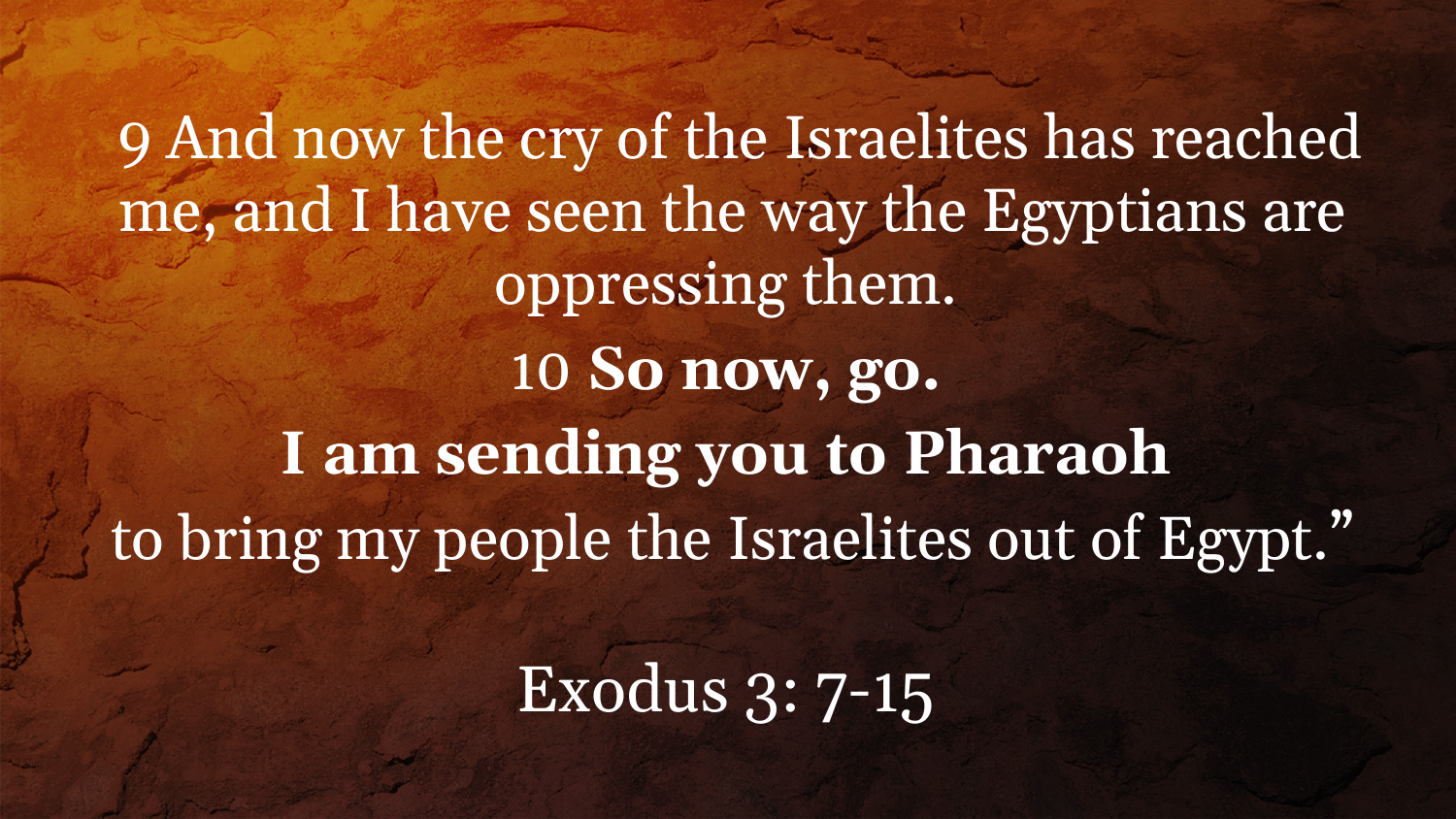

9 And now the cry of the Israelites has reached me, and I have seen the way the Egyptians are oppressing them.
10 So now, go.
I am sending you to Pharaoh
to bring my people the Israelites out of Egypt.”
Exodus 3: 7-15